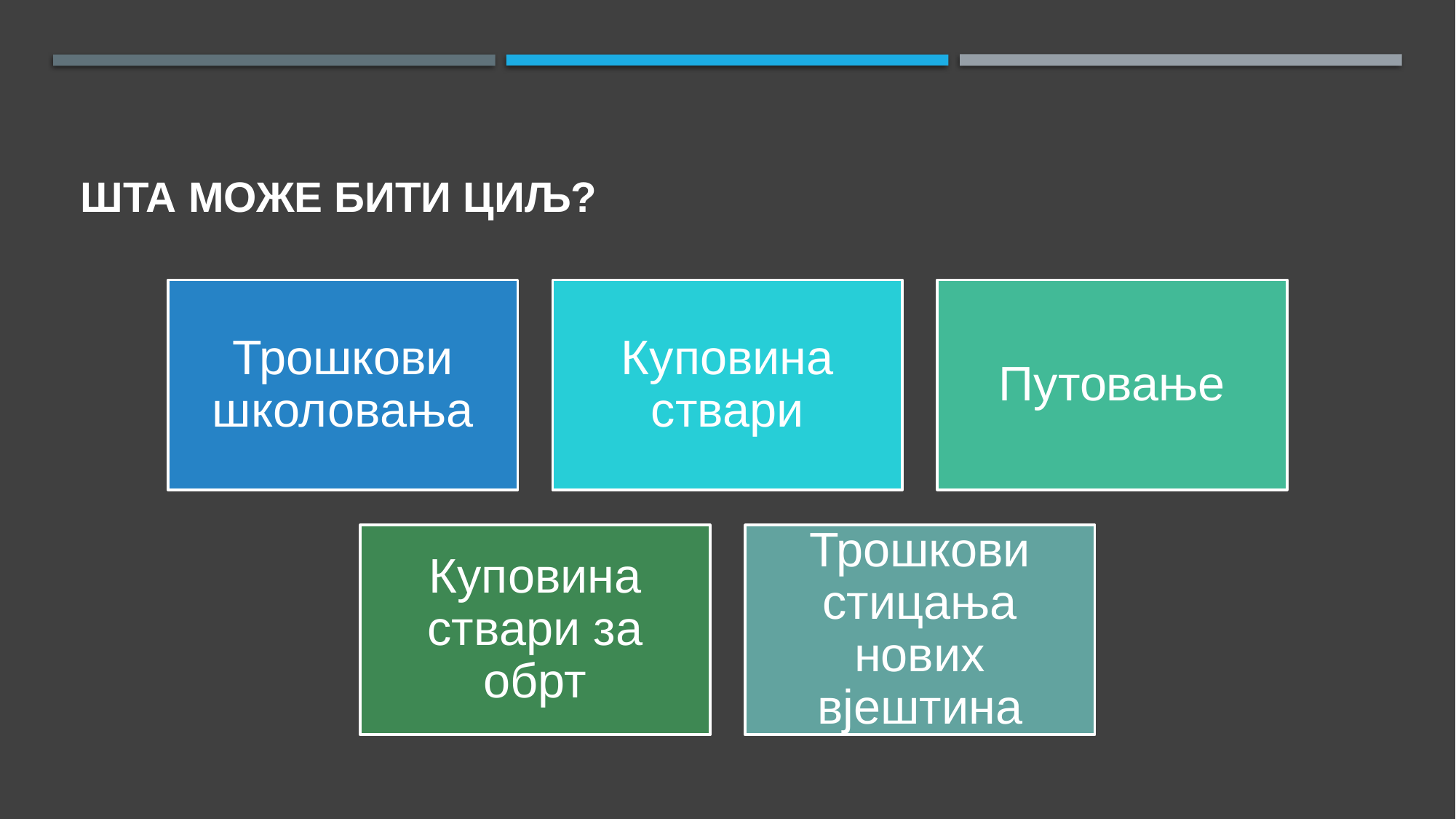

# ШТА МОЖЕ БИТИ ЦИЉ?
Трошкови школовања
Куповина ствари
Путовање
Куповина ствари за обрт
Трошкови стицања нових вјештина